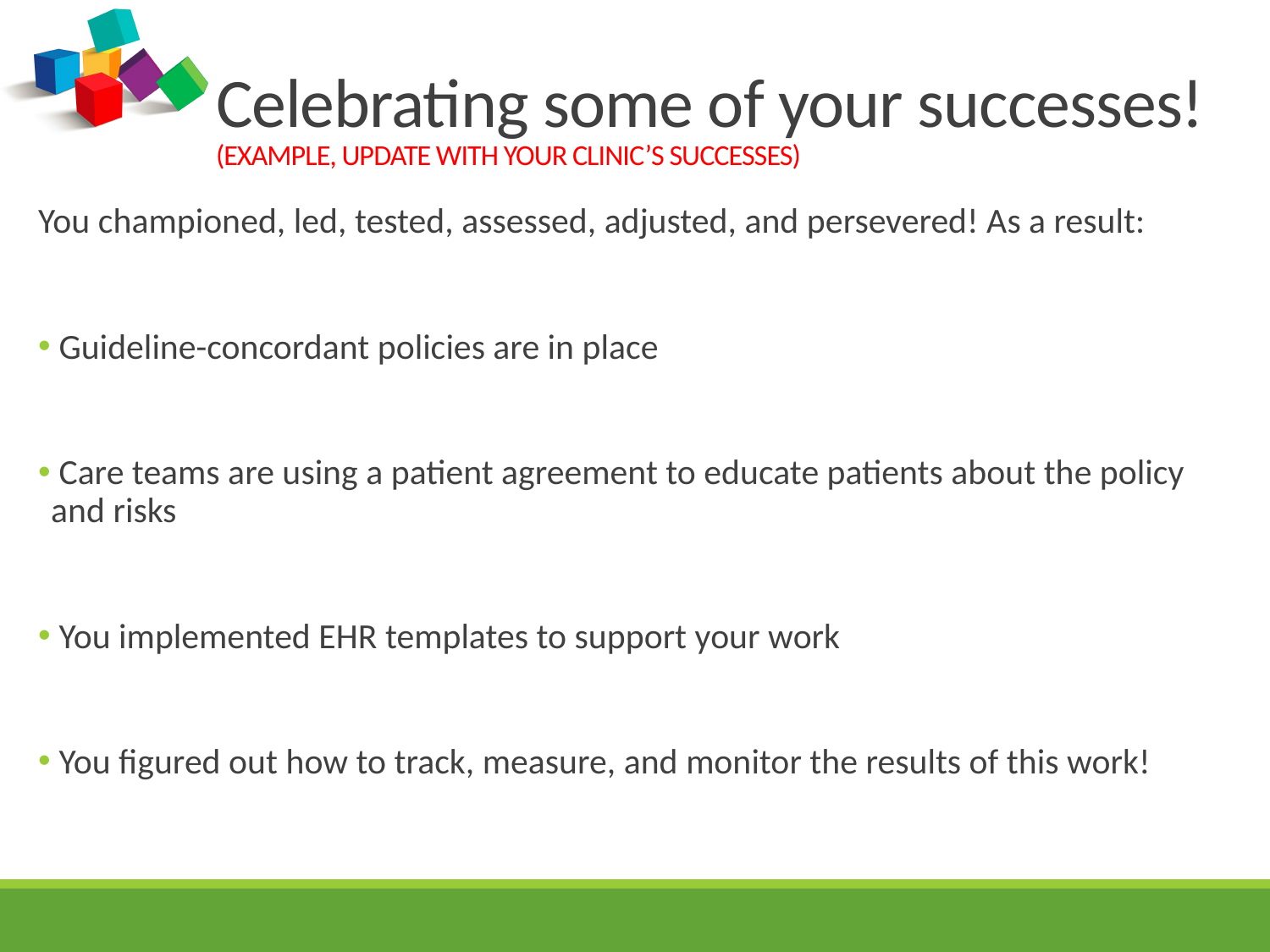

# Celebrating some of your successes! (EXAMPLE, UPDATE WITH YOUR CLINIC’S SUCCESSES)
You championed, led, tested, assessed, adjusted, and persevered! As a result:

 Guideline-concordant policies are in place

 Care teams are using a patient agreement to educate patients about the policy and risks

 You implemented EHR templates to support your work

 You figured out how to track, measure, and monitor the results of this work!